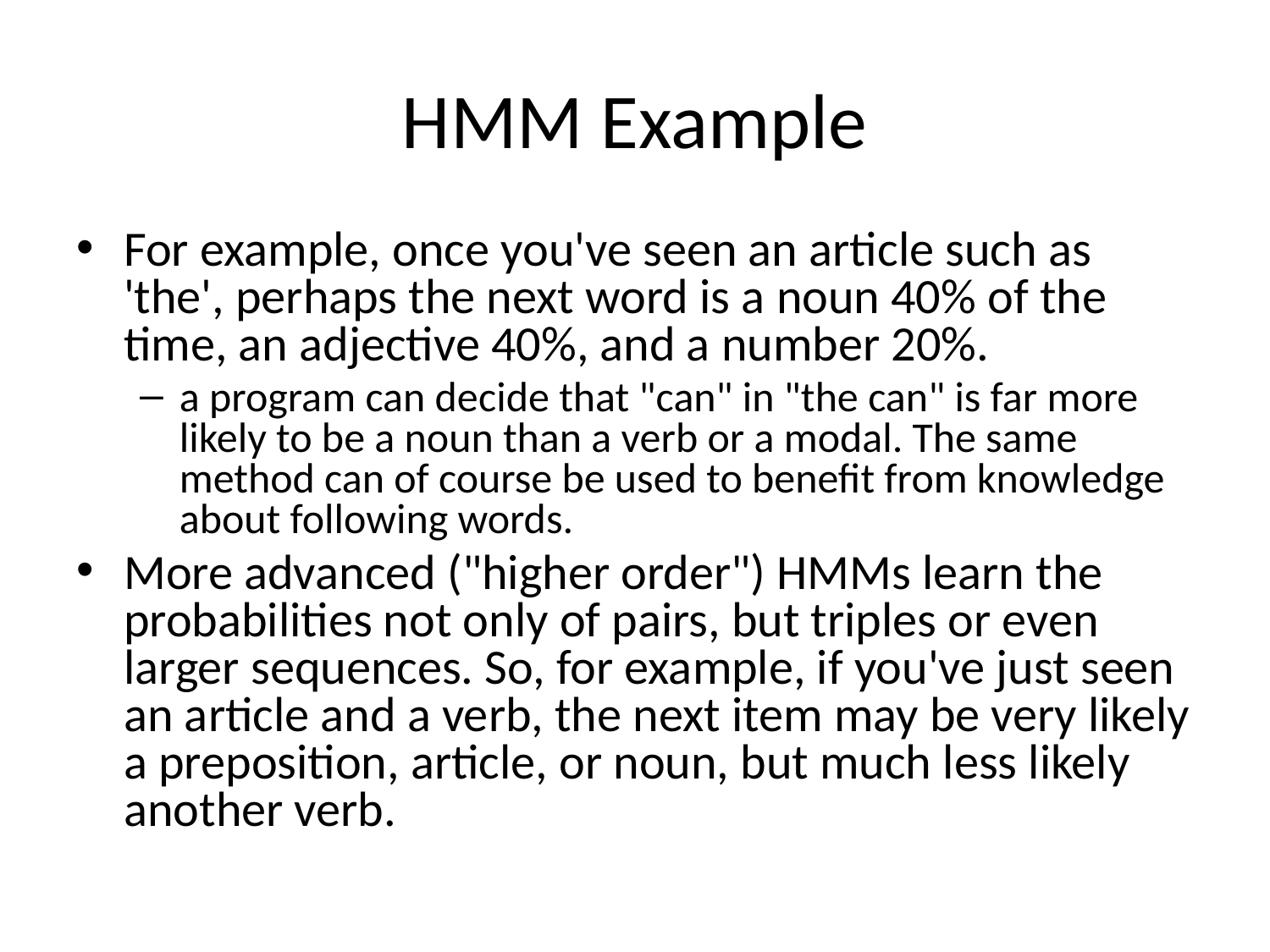

# HMM Example
For example, once you've seen an article such as 'the', perhaps the next word is a noun 40% of the time, an adjective 40%, and a number 20%.
a program can decide that "can" in "the can" is far more likely to be a noun than a verb or a modal. The same method can of course be used to benefit from knowledge about following words.
More advanced ("higher order") HMMs learn the probabilities not only of pairs, but triples or even larger sequences. So, for example, if you've just seen an article and a verb, the next item may be very likely a preposition, article, or noun, but much less likely another verb.